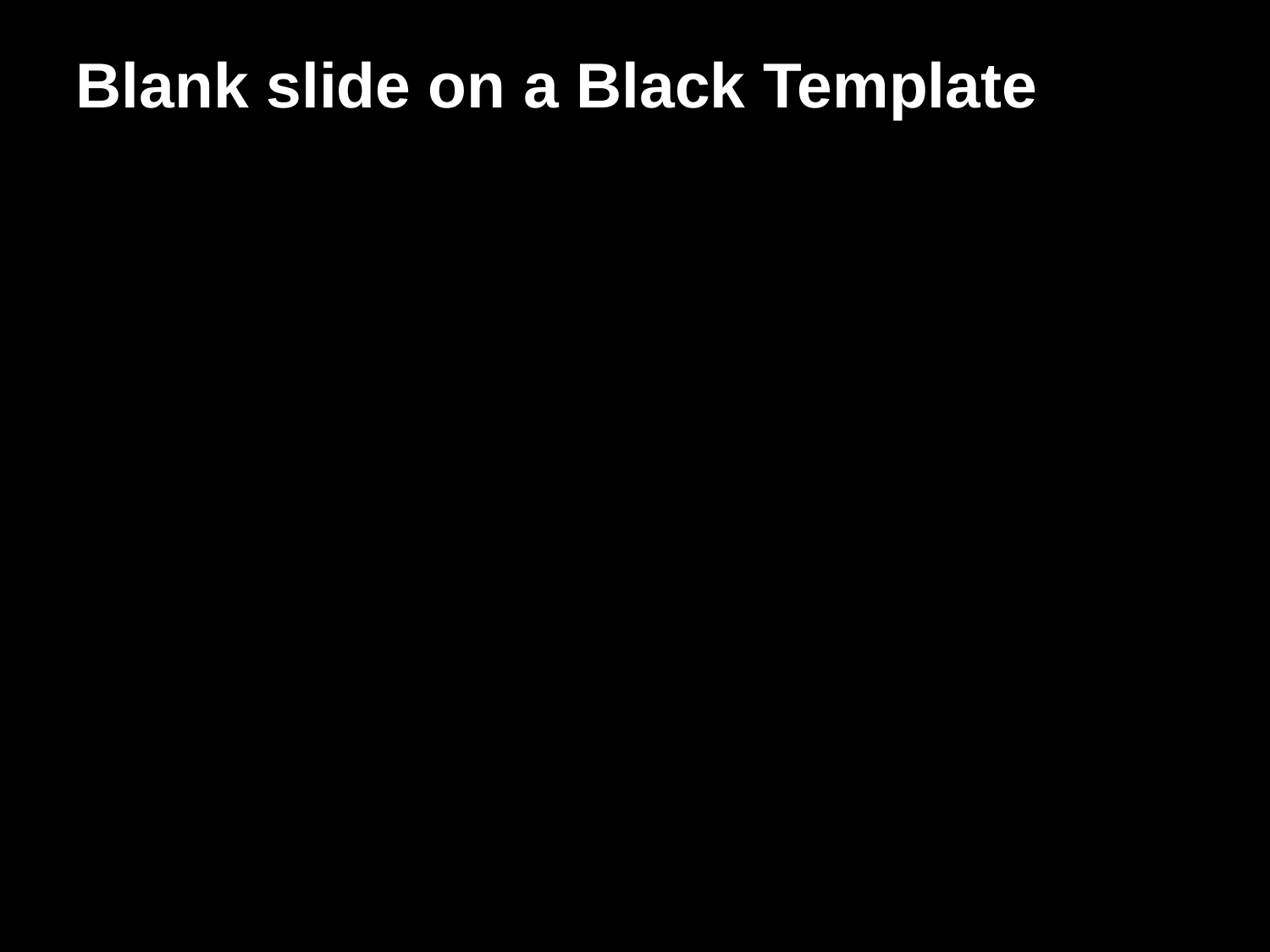

# Blank slide on a Black Template